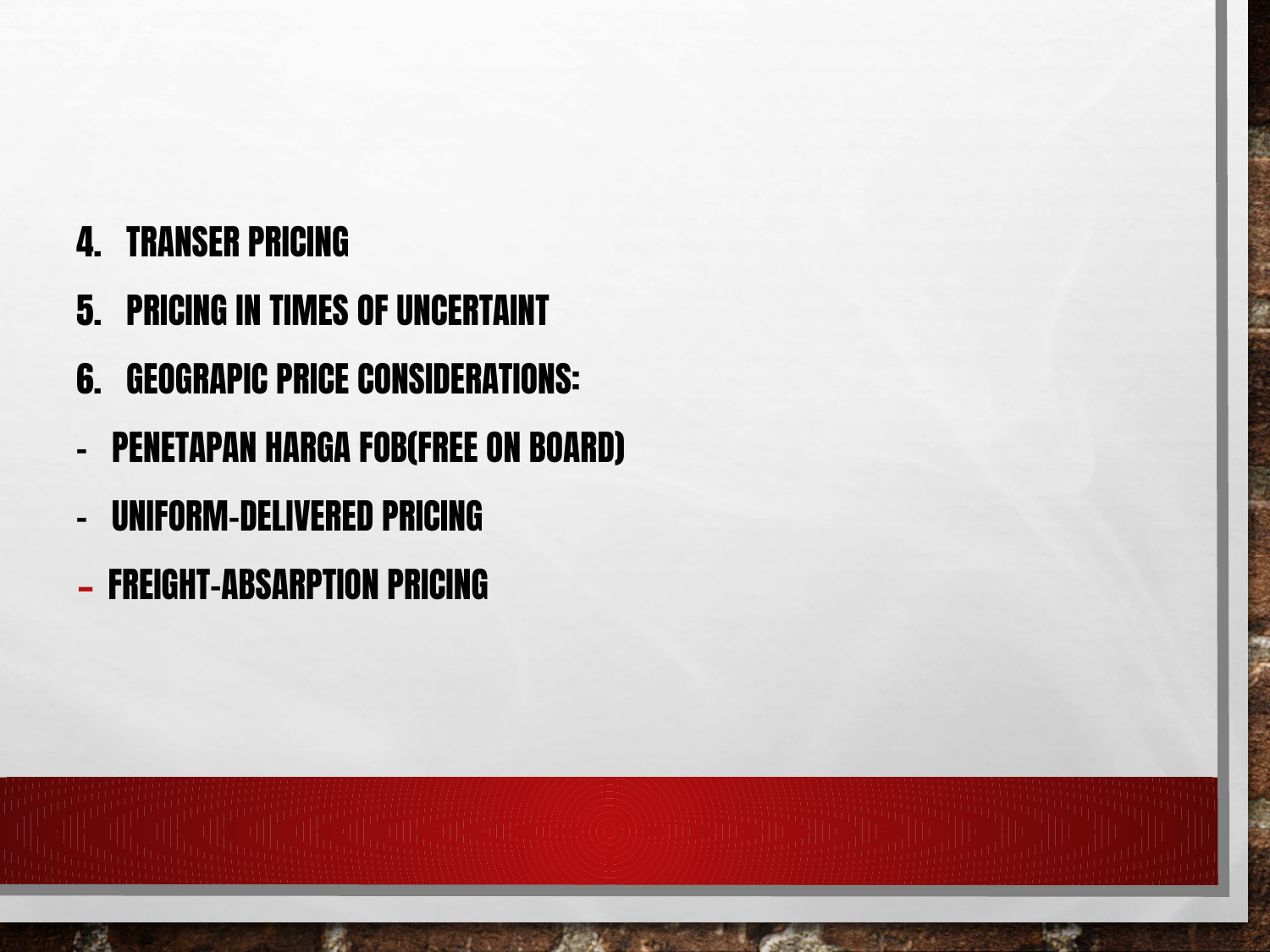

# 4.   Transer Pricing
5.   Pricing in Times of Uncertaint
6.   Geograpic Price Considerations:
-   Penetapan harga FOB(Free On Board)
-   Uniform-Delivered Pricing
Freight-Absarption Pricing